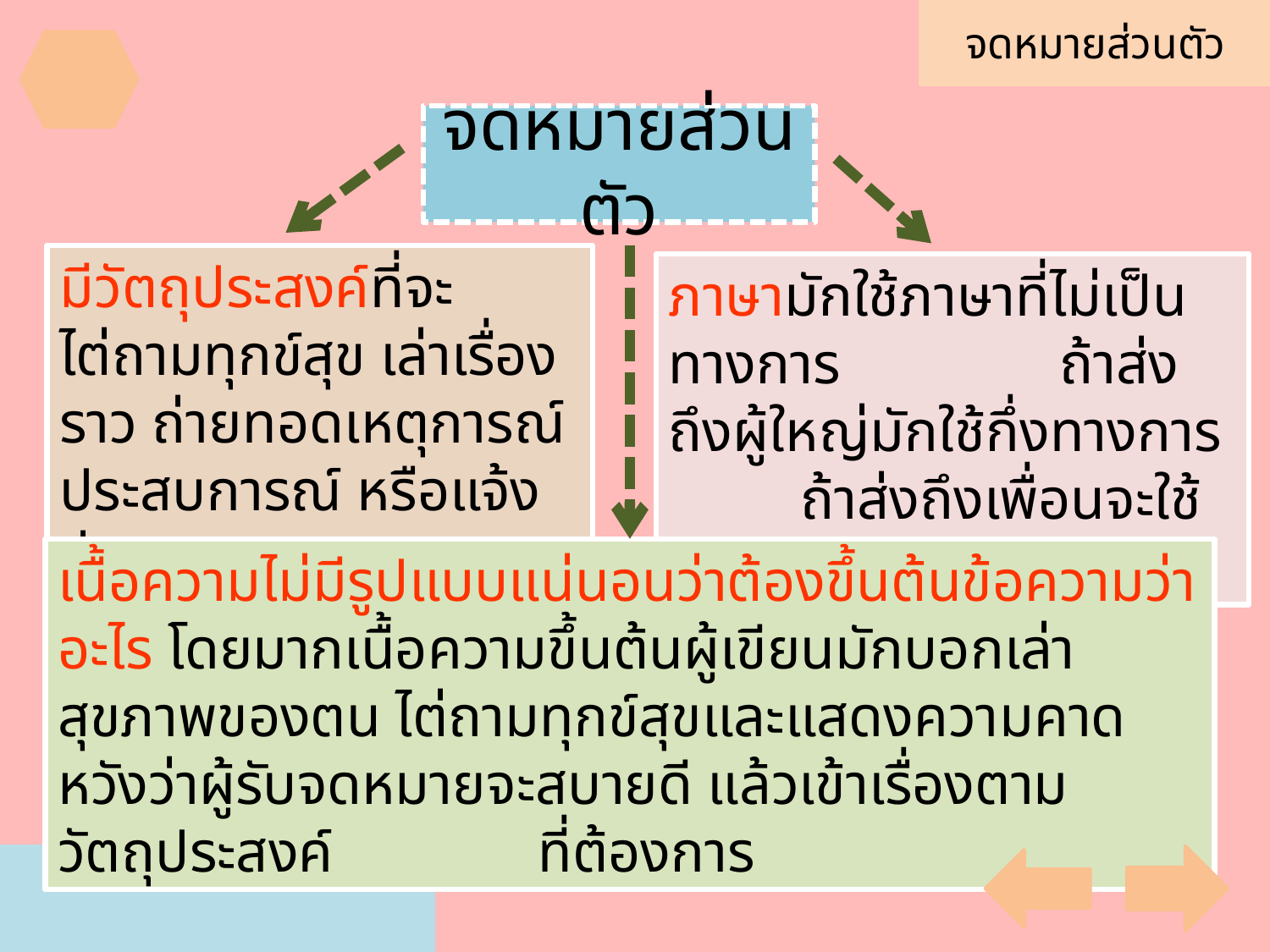

จดหมายส่วนตัว

จดหมายส่วนตัว
มีวัตถุประสงค์ที่จะไต่ถามทุกข์สุข เล่าเรื่องราว ถ่ายทอดเหตุการณ์ประสบการณ์ หรือแจ้งข่าวสาร
ภาษามักใช้ภาษาที่ไม่เป็นทางการ               ถ้าส่งถึงผู้ใหญ่มักใช้กึ่งทางการ          ถ้าส่งถึงเพื่อนจะใช้ภาษาระดับกันเอง
เนื้อความไม่มีรูปแบบแน่นอนว่าต้องขึ้นต้นข้อความว่าอะไร โดยมากเนื้อความขึ้นต้นผู้เขียนมักบอกเล่าสุขภาพของตน ไต่ถามทุกข์สุขและแสดงความคาดหวังว่าผู้รับจดหมายจะสบายดี แล้วเข้าเรื่องตามวัตถุประสงค์              ที่ต้องการ